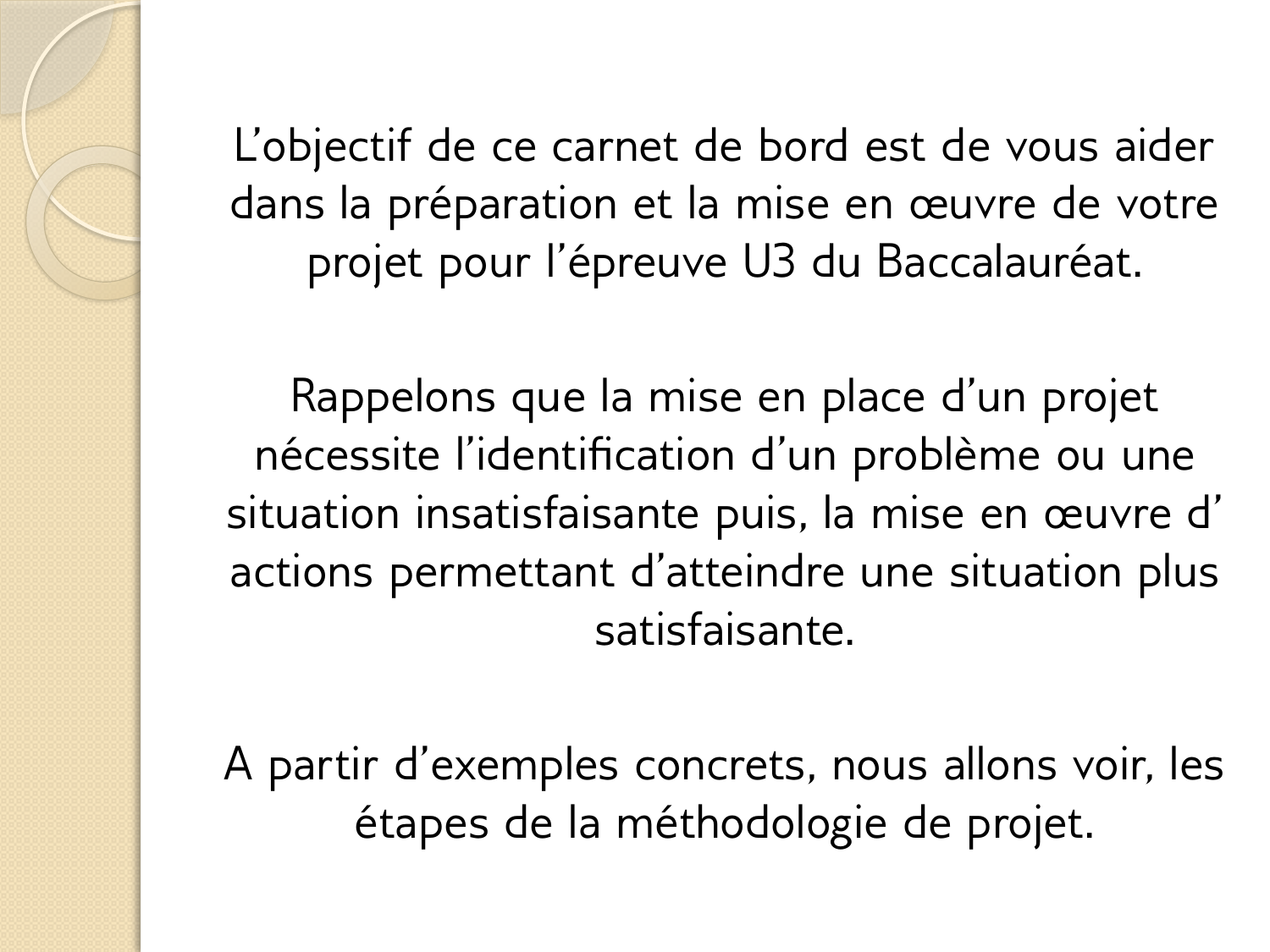

L’objectif de ce carnet de bord est de vous aider dans la préparation et la mise en œuvre de votre projet pour l’épreuve U3 du Baccalauréat.

Rappelons que la mise en place d’un projet nécessite l’identification d’un problème ou une situation insatisfaisante puis, la mise en œuvre d’ actions permettant d’atteindre une situation plus satisfaisante.

A partir d’exemples concrets, nous allons voir, les étapes de la méthodologie de projet.